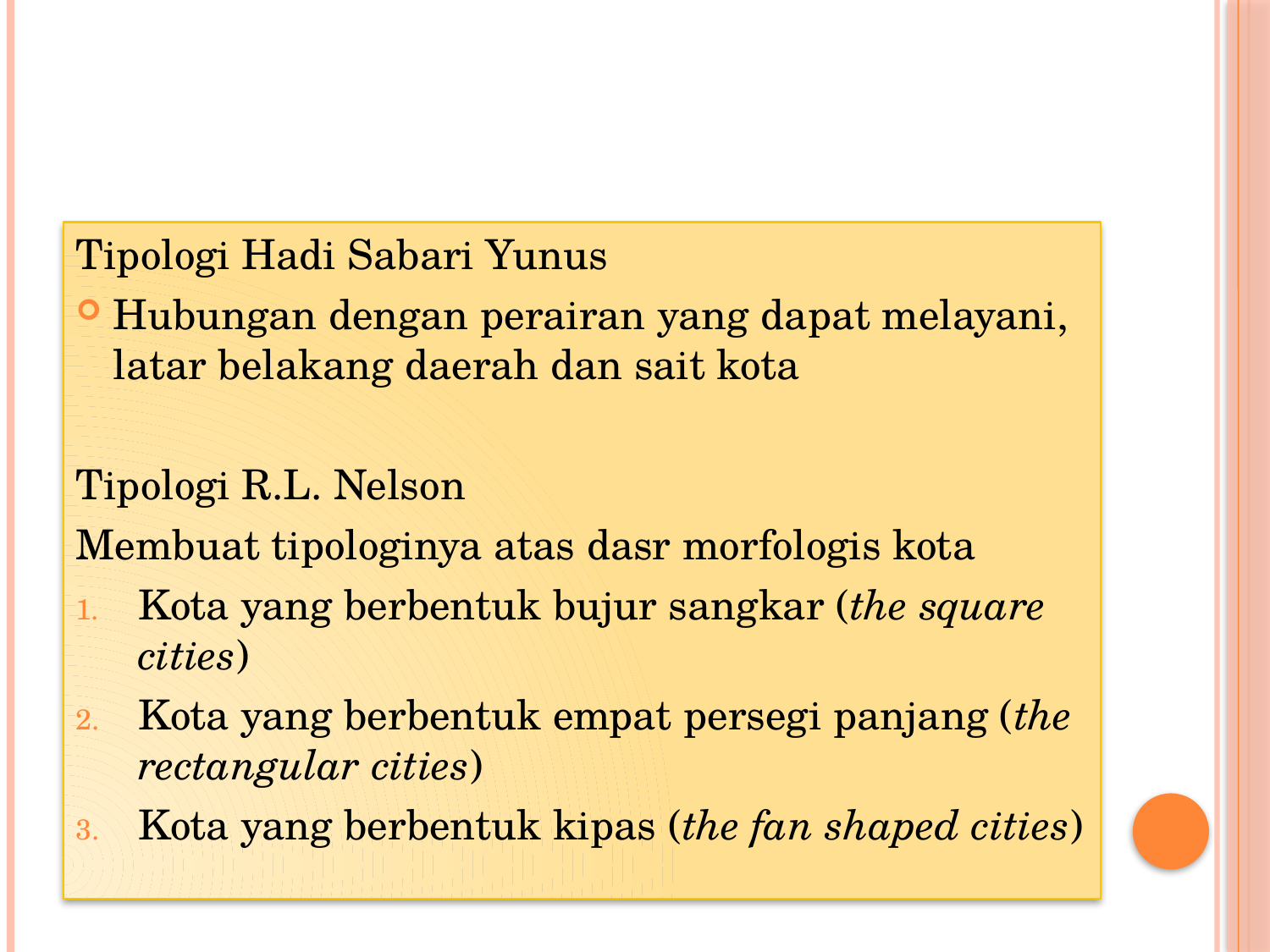

#
Tipologi Hadi Sabari Yunus
Hubungan dengan perairan yang dapat melayani, latar belakang daerah dan sait kota

Tipologi R.L. Nelson
Membuat tipologinya atas dasr morfologis kota
Kota yang berbentuk bujur sangkar (the square cities)
Kota yang berbentuk empat persegi panjang (the rectangular cities)
Kota yang berbentuk kipas (the fan shaped cities)